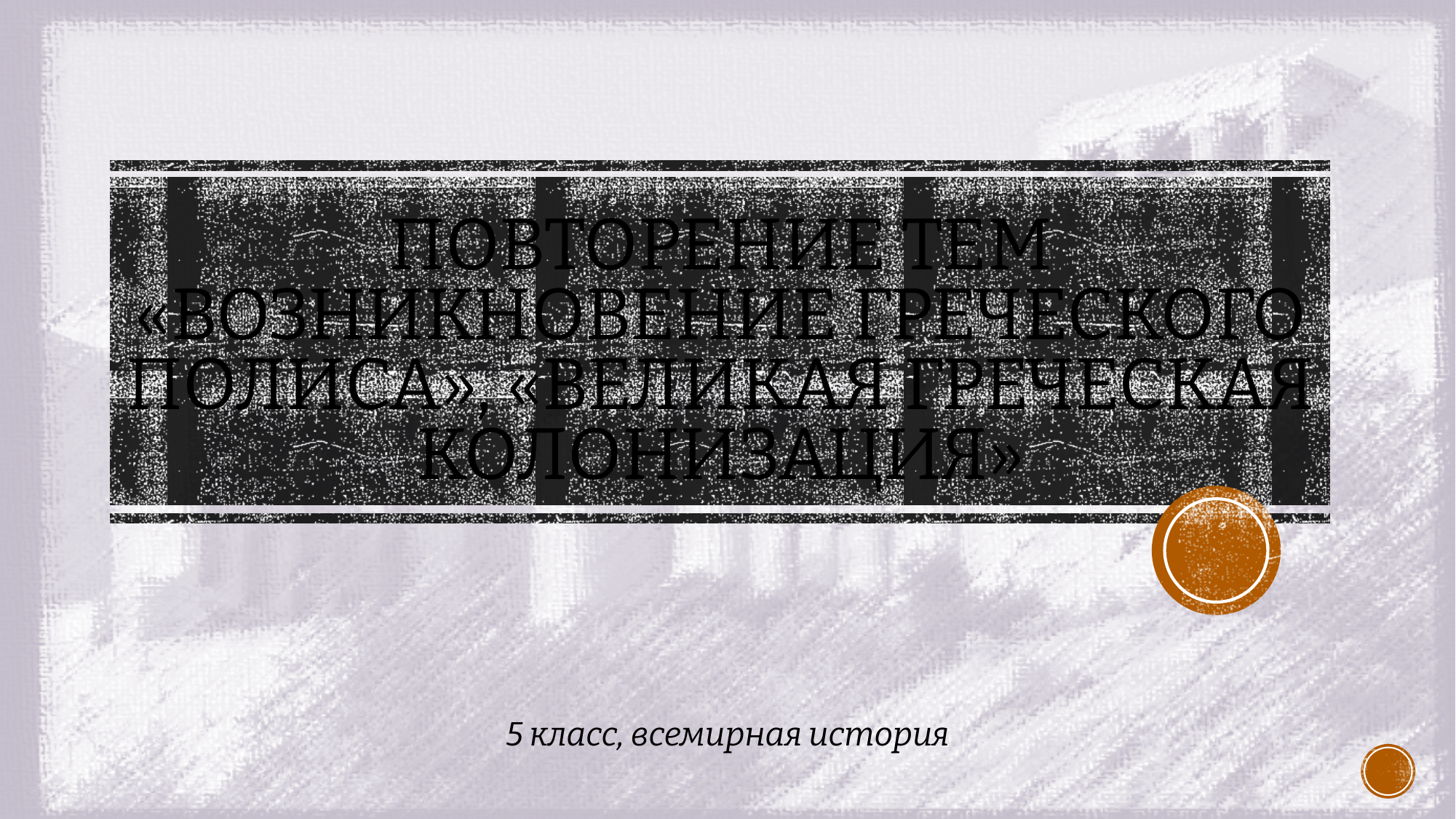

# Повторение тем «Возникновение греческого полиса», «Великая греческая колонизация»
5 класс, всемирная история